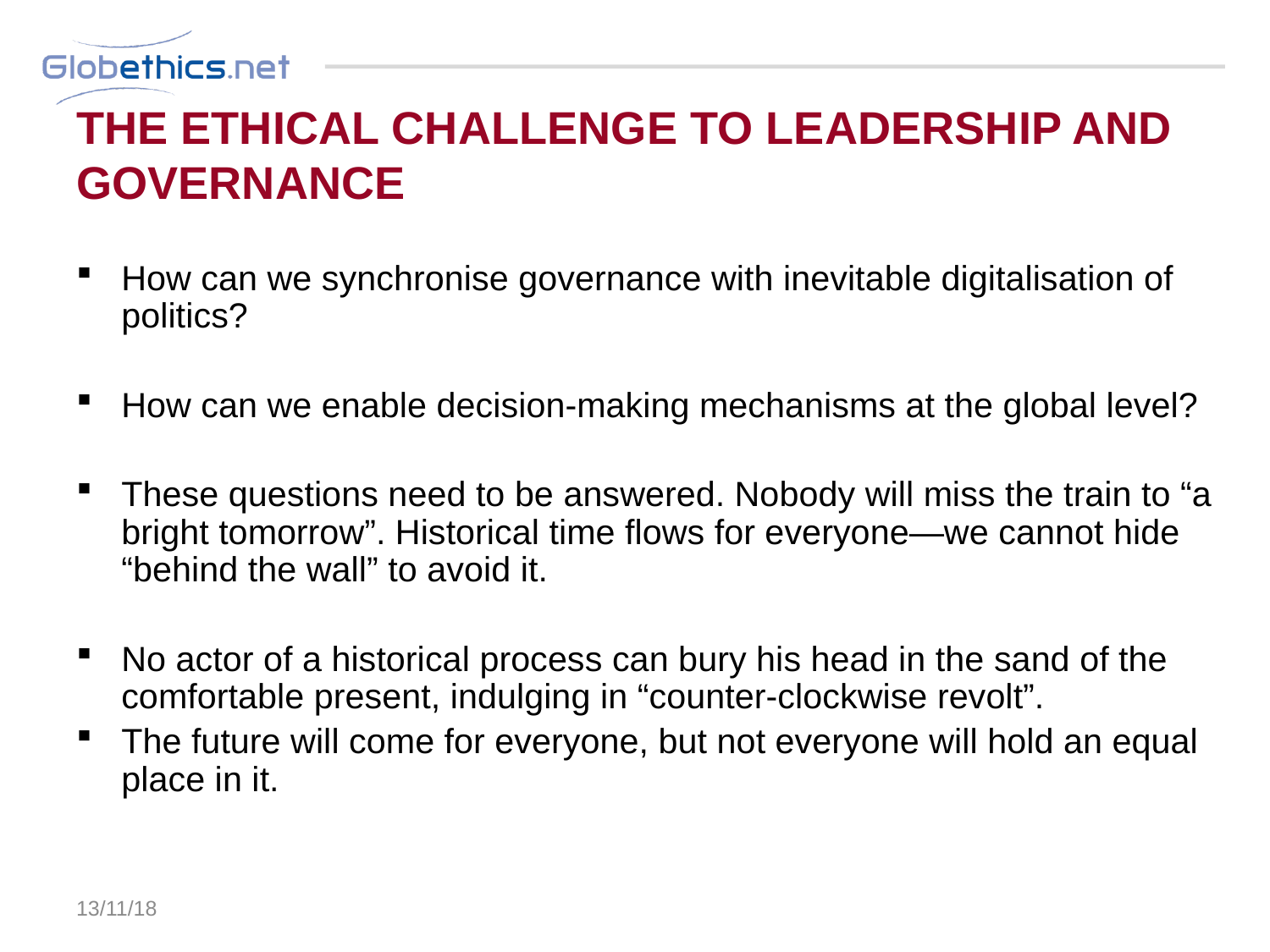

# The ethical challenge to leadership and governance
How can we synchronise governance with inevitable digitalisation of politics?

How can we enable decision-making mechanisms at the global level?

These questions need to be answered. Nobody will miss the train to “a bright tomorrow”. Historical time flows for everyone—we cannot hide “behind the wall” to avoid it.

No actor of a historical process can bury his head in the sand of the comfortable present, indulging in “counter-clockwise revolt”.
The future will come for everyone, but not everyone will hold an equal place in it.

13/11/18